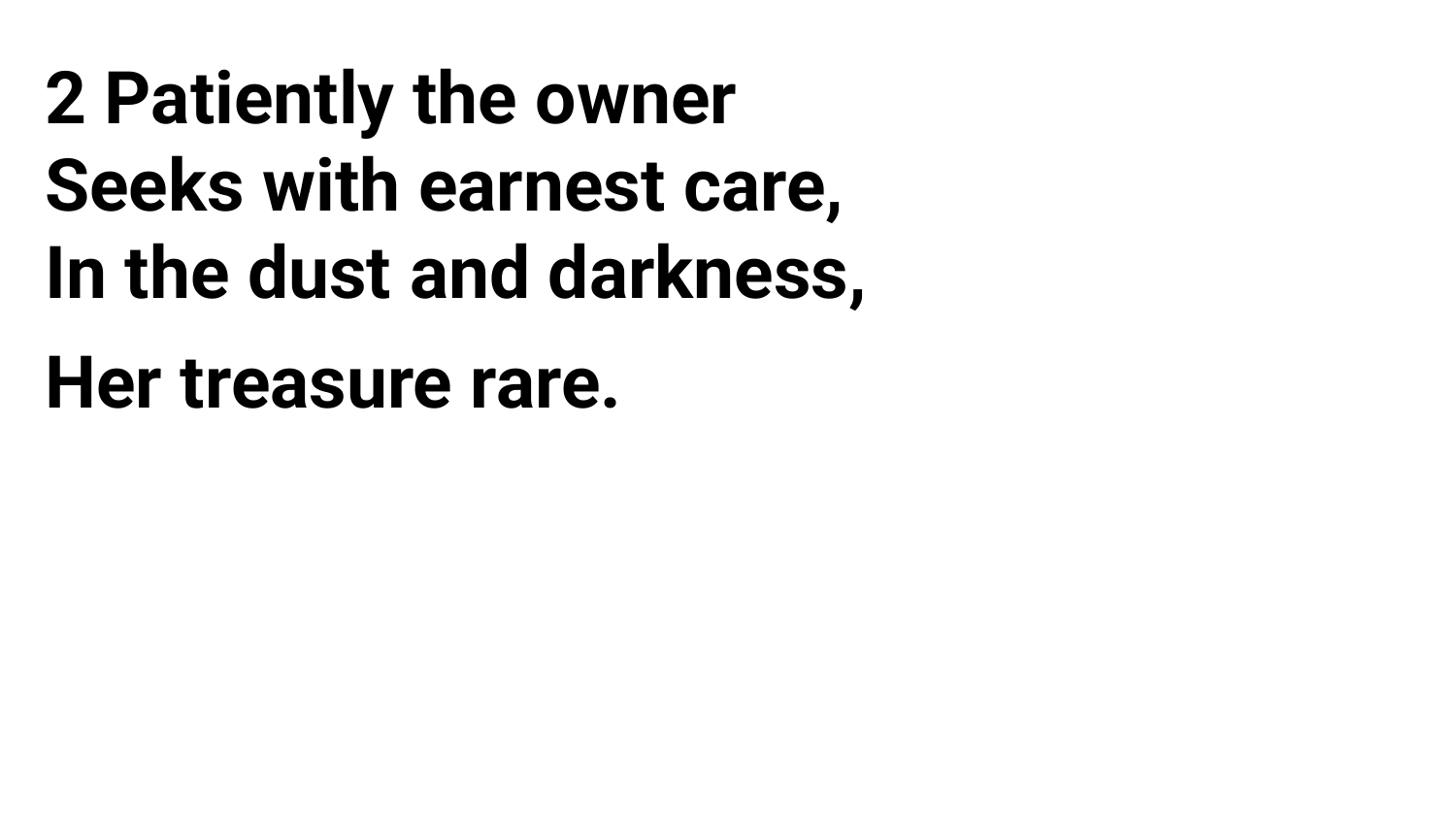

2 Patiently the owner
Seeks with earnest care,
In the dust and darkness,
Her treasure rare.